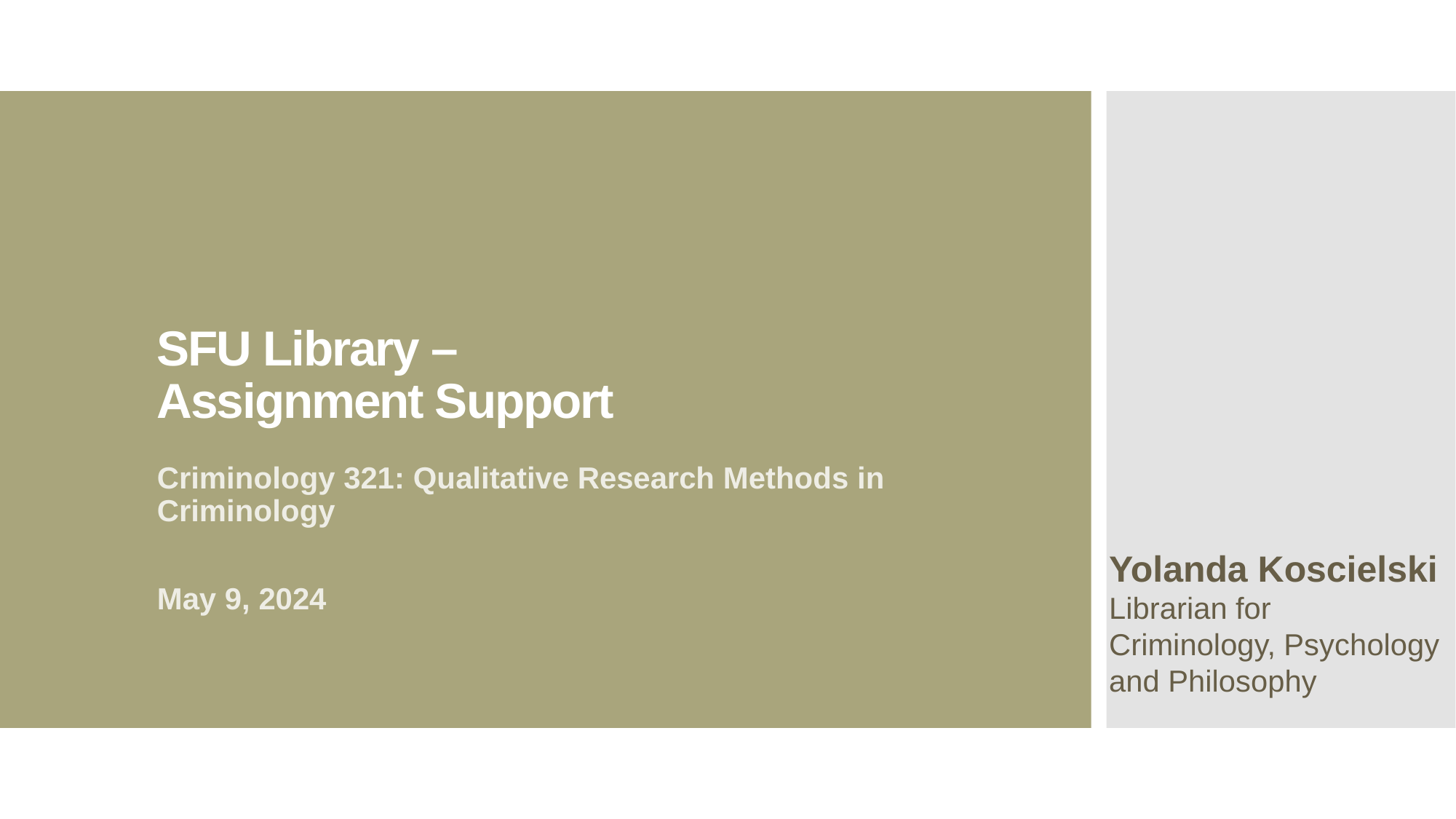

# SFU Library – Assignment Support
Criminology 321: Qualitative Research Methods in Criminology

May 9, 2024

Yolanda Koscielski
Librarian for
Criminology, Psychology and Philosophy